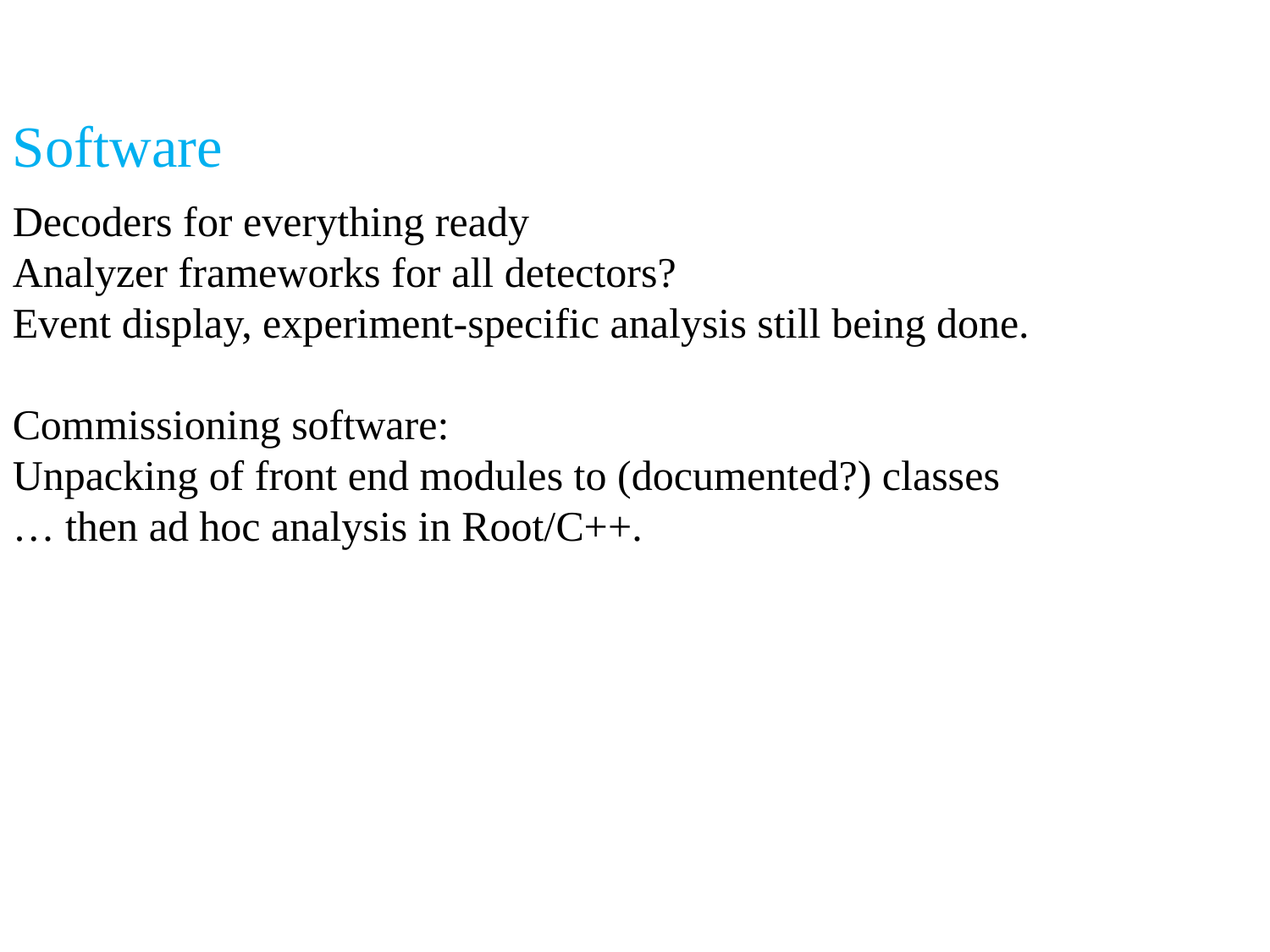

Software

Decoders for everything ready
Analyzer frameworks for all detectors?
Event display, experiment-specific analysis still being done.

Commissioning software:
Unpacking of front end modules to (documented?) classes
… then ad hoc analysis in Root/C++.